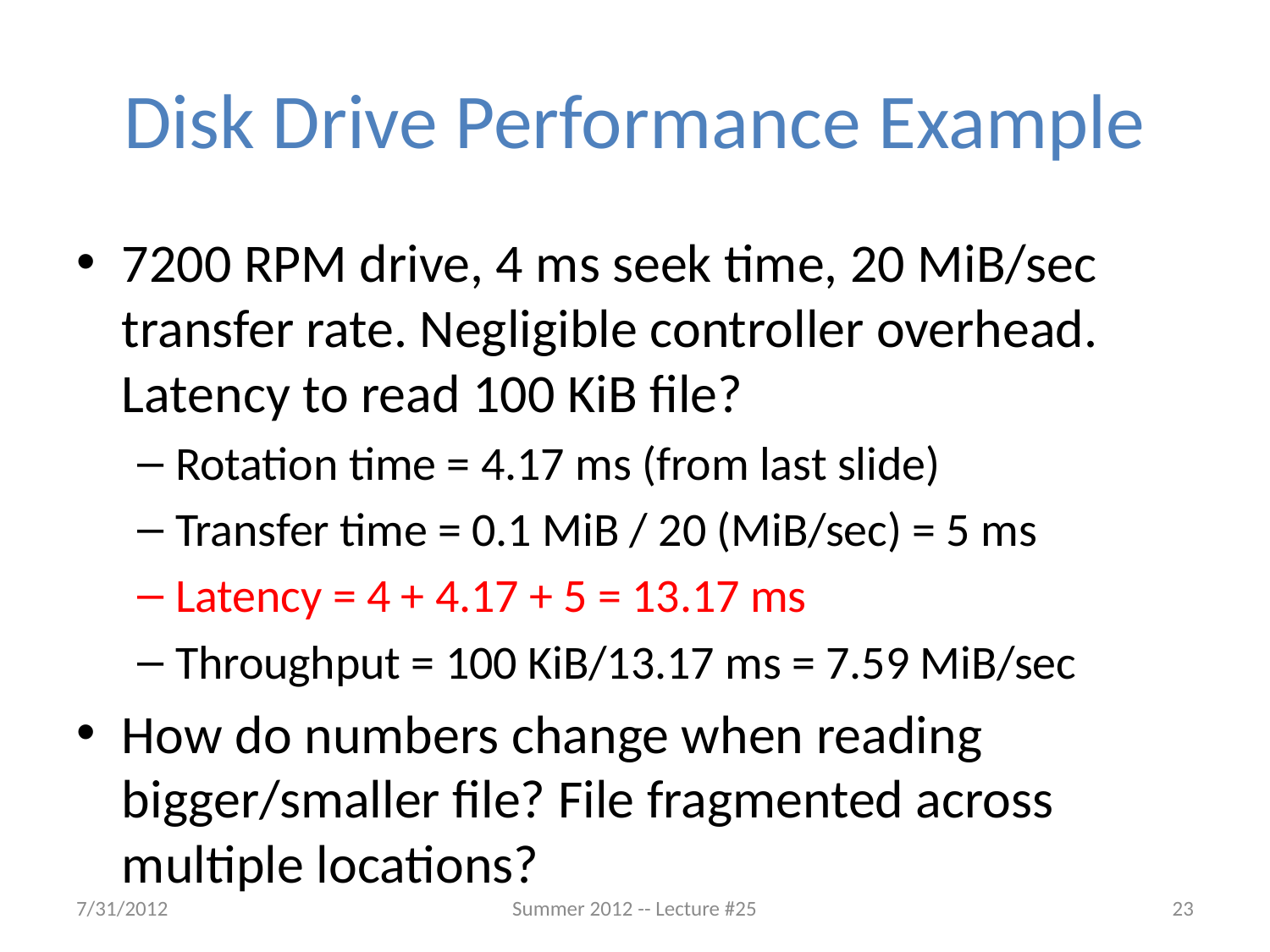

# Disk Drive Performance Example
7200 RPM drive, 4 ms seek time, 20 MiB/sec transfer rate. Negligible controller overhead. Latency to read 100 KiB file?
Rotation time = 4.17 ms (from last slide)
Transfer time = 0.1 MiB / 20 (MiB/sec) = 5 ms
Latency = 4 + 4.17 + 5 = 13.17 ms
Throughput = 100 KiB/13.17 ms = 7.59 MiB/sec
How do numbers change when reading bigger/smaller file? File fragmented across multiple locations?
7/31/2012
Summer 2012 -- Lecture #25
23